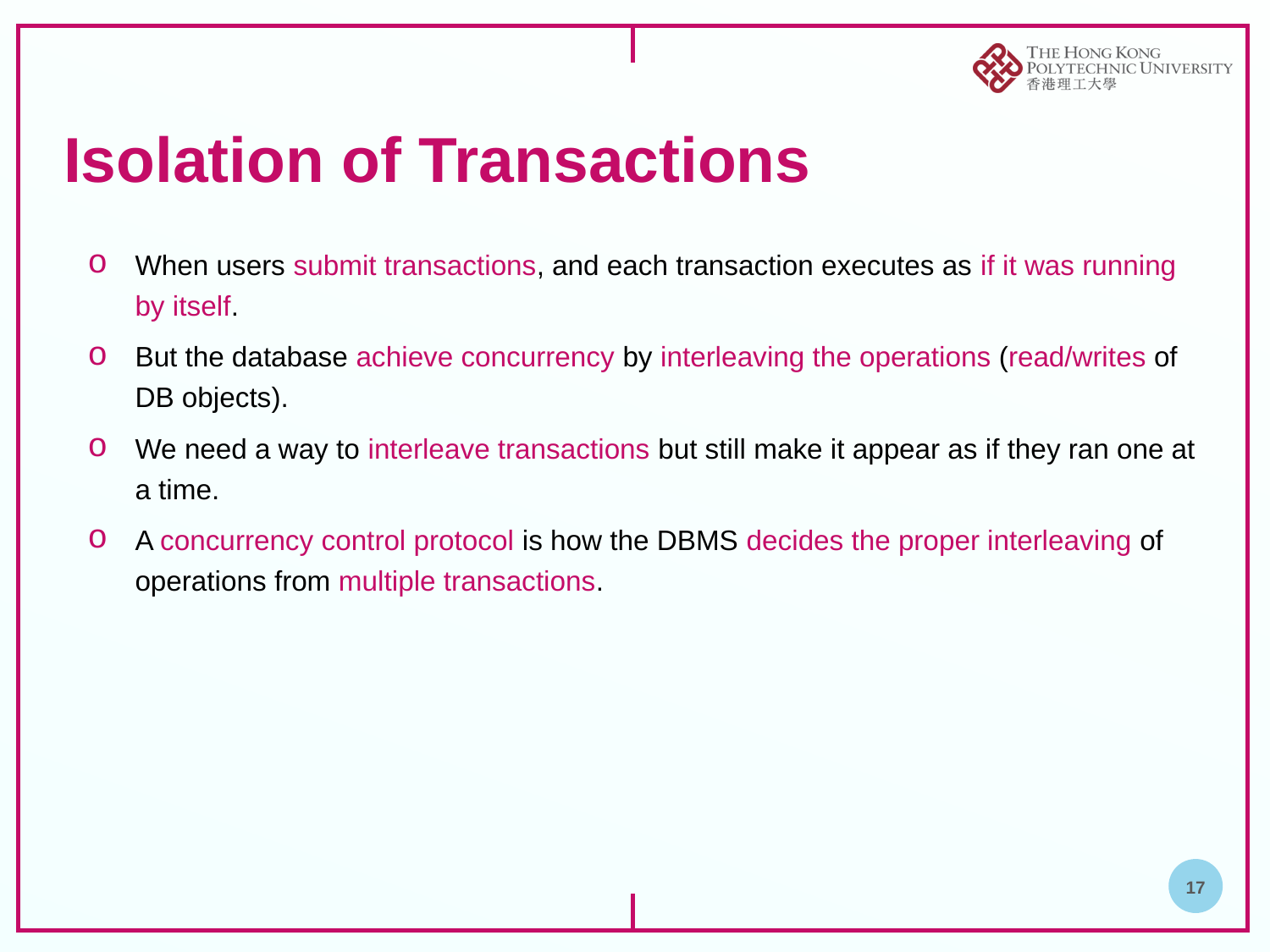

# Isolation of Transactions
When users submit transactions, and each transaction executes as if it was running by itself.
But the database achieve concurrency by interleaving the operations (read/writes of DB objects).
We need a way to interleave transactions but still make it appear as if they ran one at a time.
A concurrency control protocol is how the DBMS decides the proper interleaving of operations from multiple transactions.